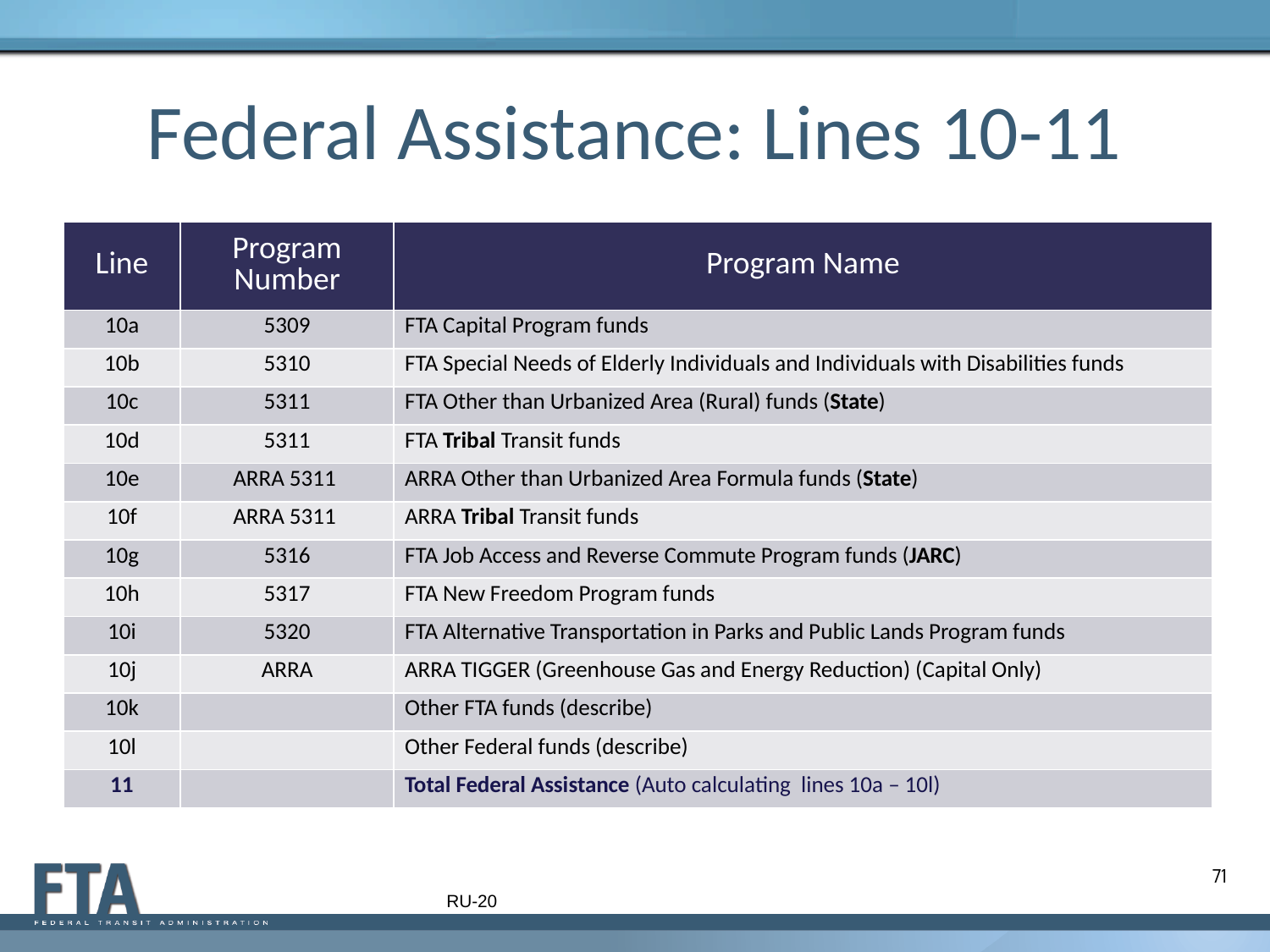

# Federal Assistance: Lines 10-11
| Line | Program Number | Program Name |
| --- | --- | --- |
| 10a | 5309 | FTA Capital Program funds |
| 10b | 5310 | FTA Special Needs of Elderly Individuals and Individuals with Disabilities funds |
| 10c | 5311 | FTA Other than Urbanized Area (Rural) funds (State) |
| 10d | 5311 | FTA Tribal Transit funds |
| 10e | ARRA 5311 | ARRA Other than Urbanized Area Formula funds (State) |
| 10f | ARRA 5311 | ARRA Tribal Transit funds |
| 10g | 5316 | FTA Job Access and Reverse Commute Program funds (JARC) |
| 10h | 5317 | FTA New Freedom Program funds |
| 10i | 5320 | FTA Alternative Transportation in Parks and Public Lands Program funds |
| 10j | ARRA | ARRA TIGGER (Greenhouse Gas and Energy Reduction) (Capital Only) |
| 10k |  | Other FTA funds (describe) |
| 10l |  | Other Federal funds (describe) |
| 11 |  | Total Federal Assistance (Auto calculating lines 10a – 10l) |
71
RU-20